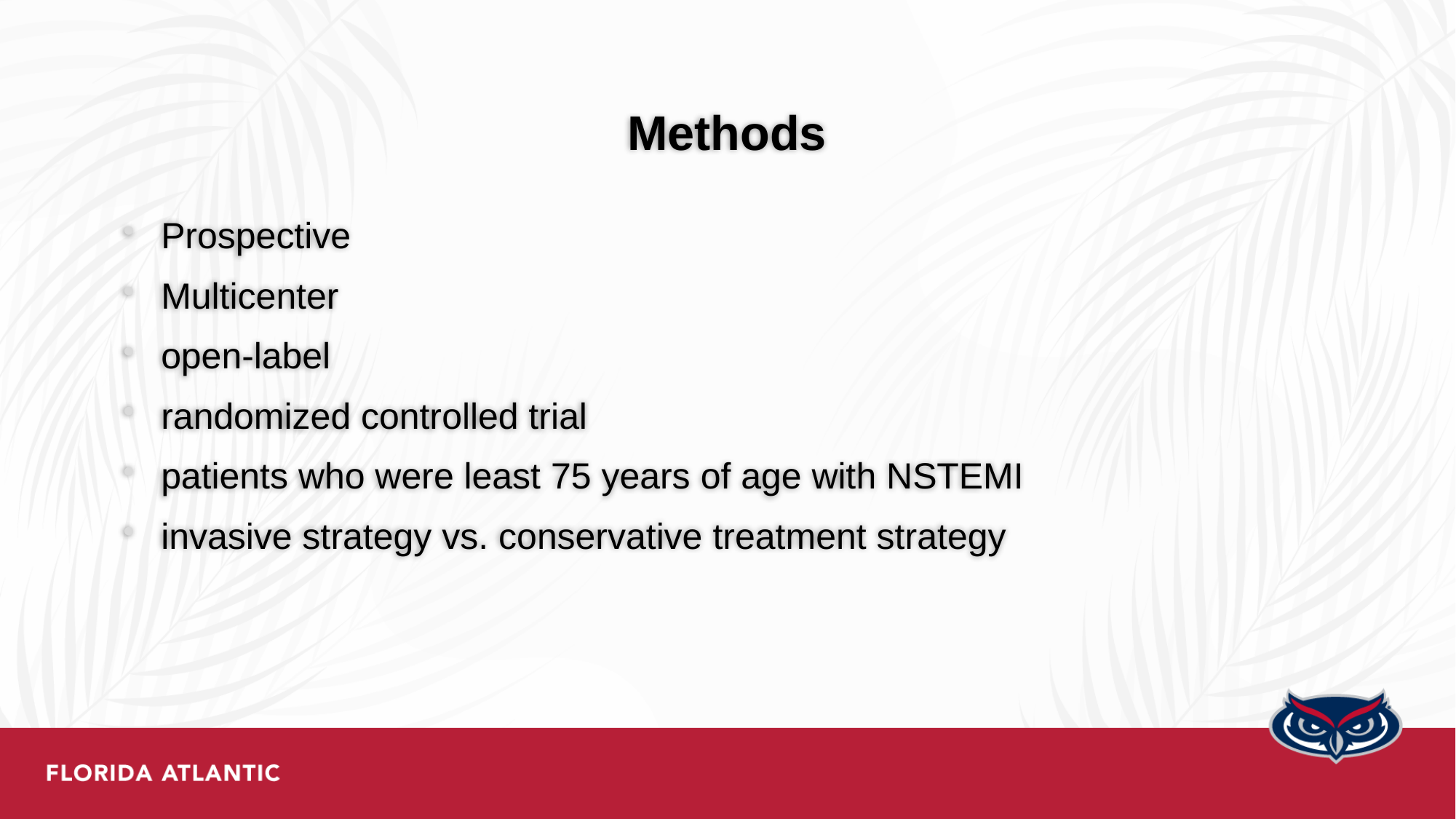

# Methods
Prospective
Multicenter
open-label
randomized controlled trial
patients who were least 75 years of age with NSTEMI
invasive strategy vs. conservative treatment strategy